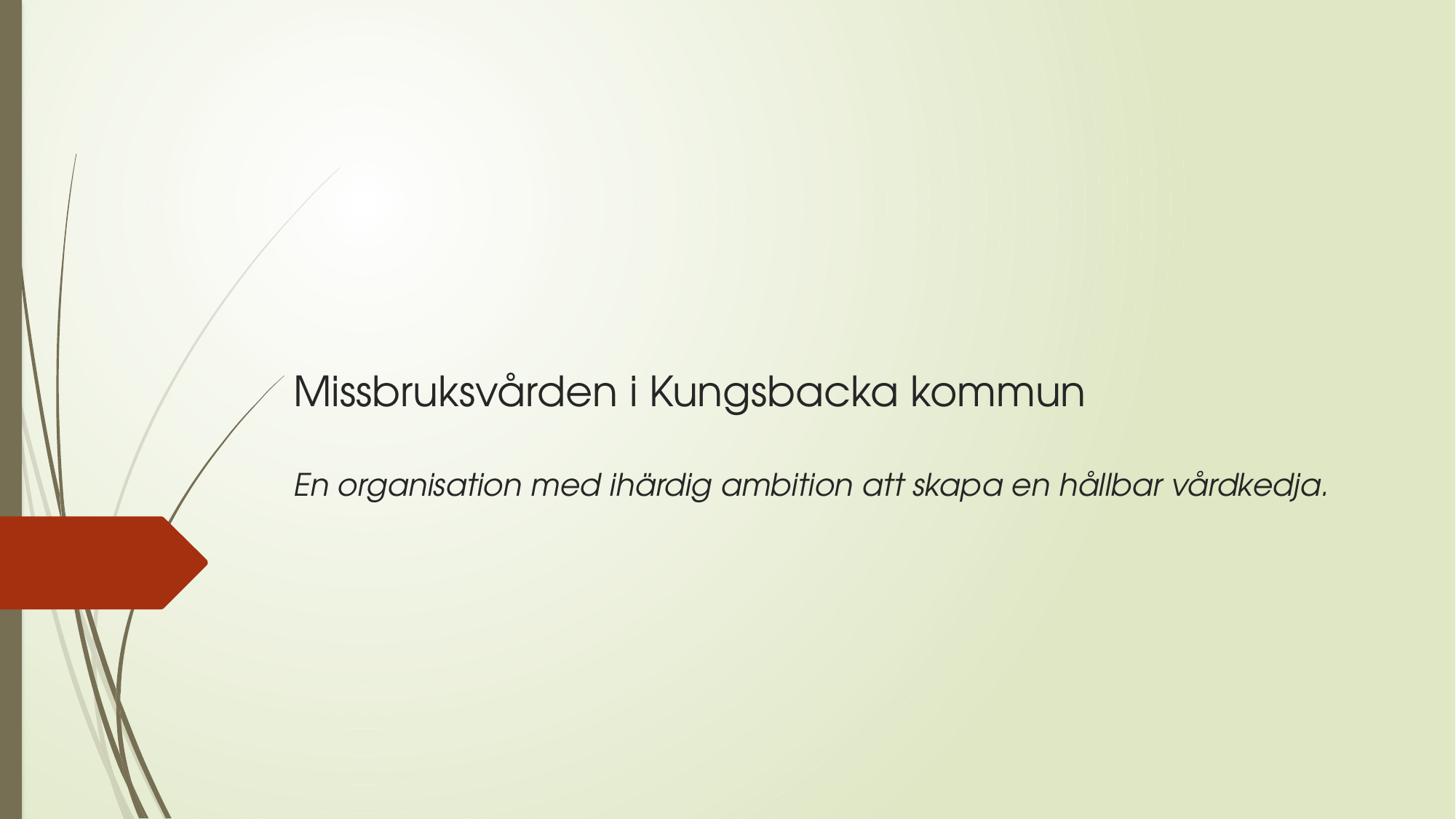

# Missbruksvården i Kungsbacka kommun En organisation med ihärdig ambition att skapa en hållbar vårdkedja.